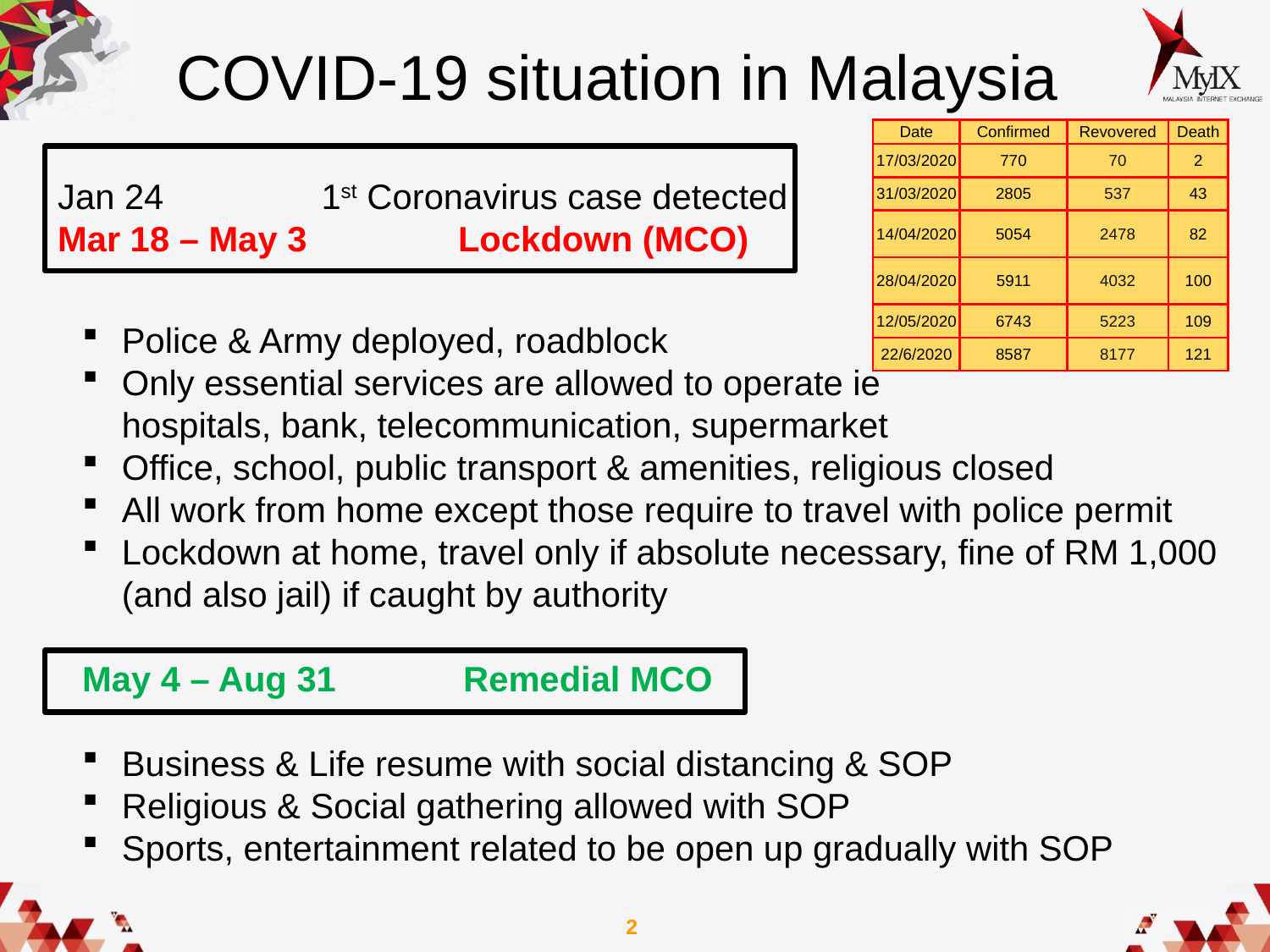

COVID-19 situation in Malaysia
| Date | Confirmed | Revovered | Death |
| --- | --- | --- | --- |
| 17/03/2020 | 770 | 70 | 2 |
| 31/03/2020 | 2805 | 537 | 43 |
| 14/04/2020 | 5054 | 2478 | 82 |
| 28/04/2020 | 5911 | 4032 | 100 |
| 12/05/2020 | 6743 | 5223 | 109 |
| 22/6/2020 | 8587 | 8177 | 121 |

    Jan 24 	     1st Coronavirus case detected
    Mar 18 – May 3	      Lockdown (MCO)

Police & Army deployed, roadblock
Only essential services are allowed to operate ie                           hospitals, bank, telecommunication, supermarket
Office, school, public transport & amenities, religious closed
All work from home except those require to travel with police permit
Lockdown at home, travel only if absolute necessary, fine of RM 1,000 (and also jail) if caught by authority

May 4 – Aug 31	Remedial MCO

Business & Life resume with social distancing & SOP
Religious & Social gathering allowed with SOP
Sports, entertainment related to be open up gradually with SOP

2